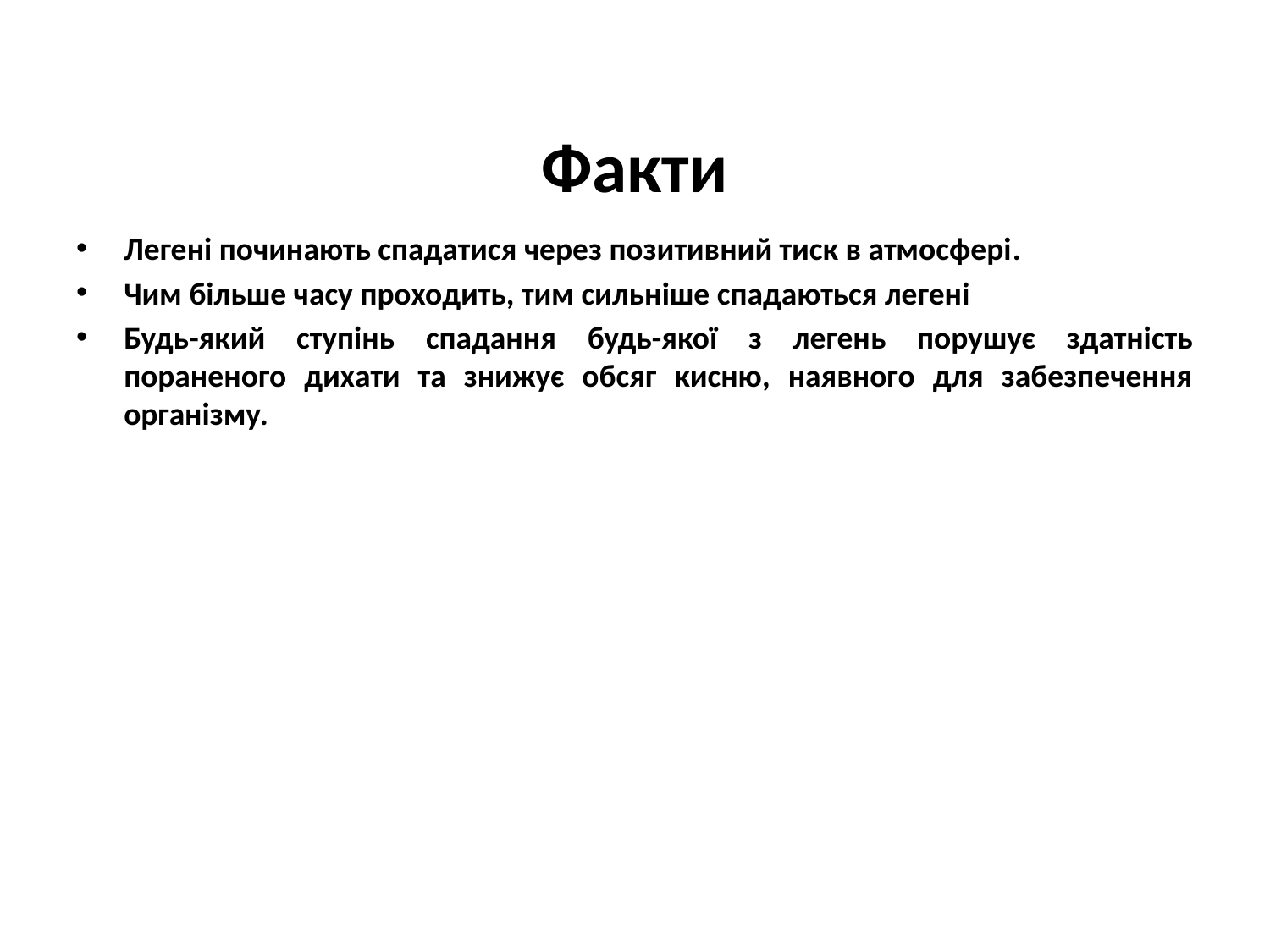

# Факти
Легені починають спадатися через позитивний тиск в атмосфері.
Чим більше часу проходить, тим сильніше спадаються легені
Будь-який ступінь спадання будь-якої з легень порушує здатність пораненого дихати та знижує обсяг кисню, наявного для забезпечення організму.